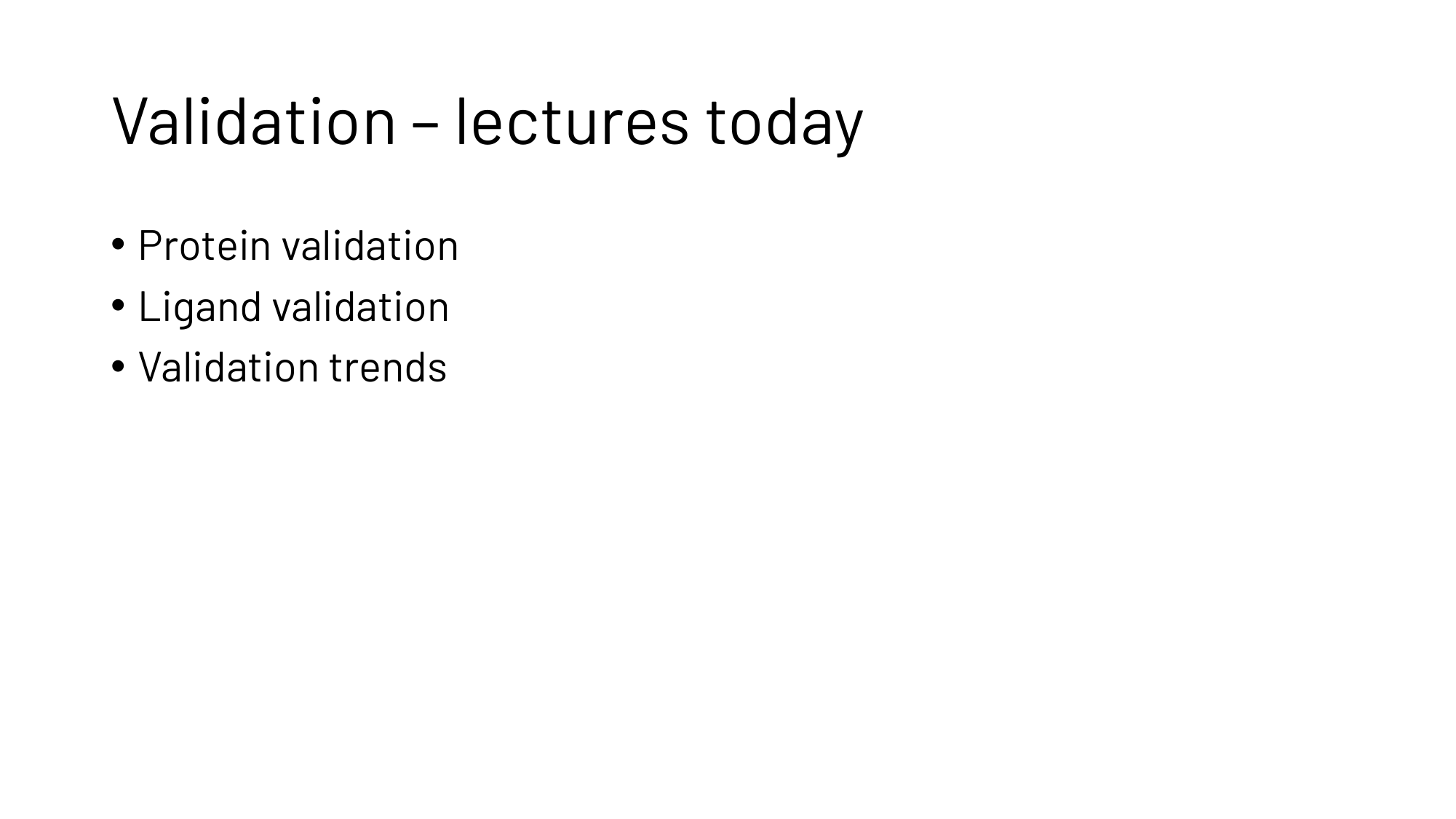

# Validation – lectures today
Protein validation
Ligand validation
Validation trends